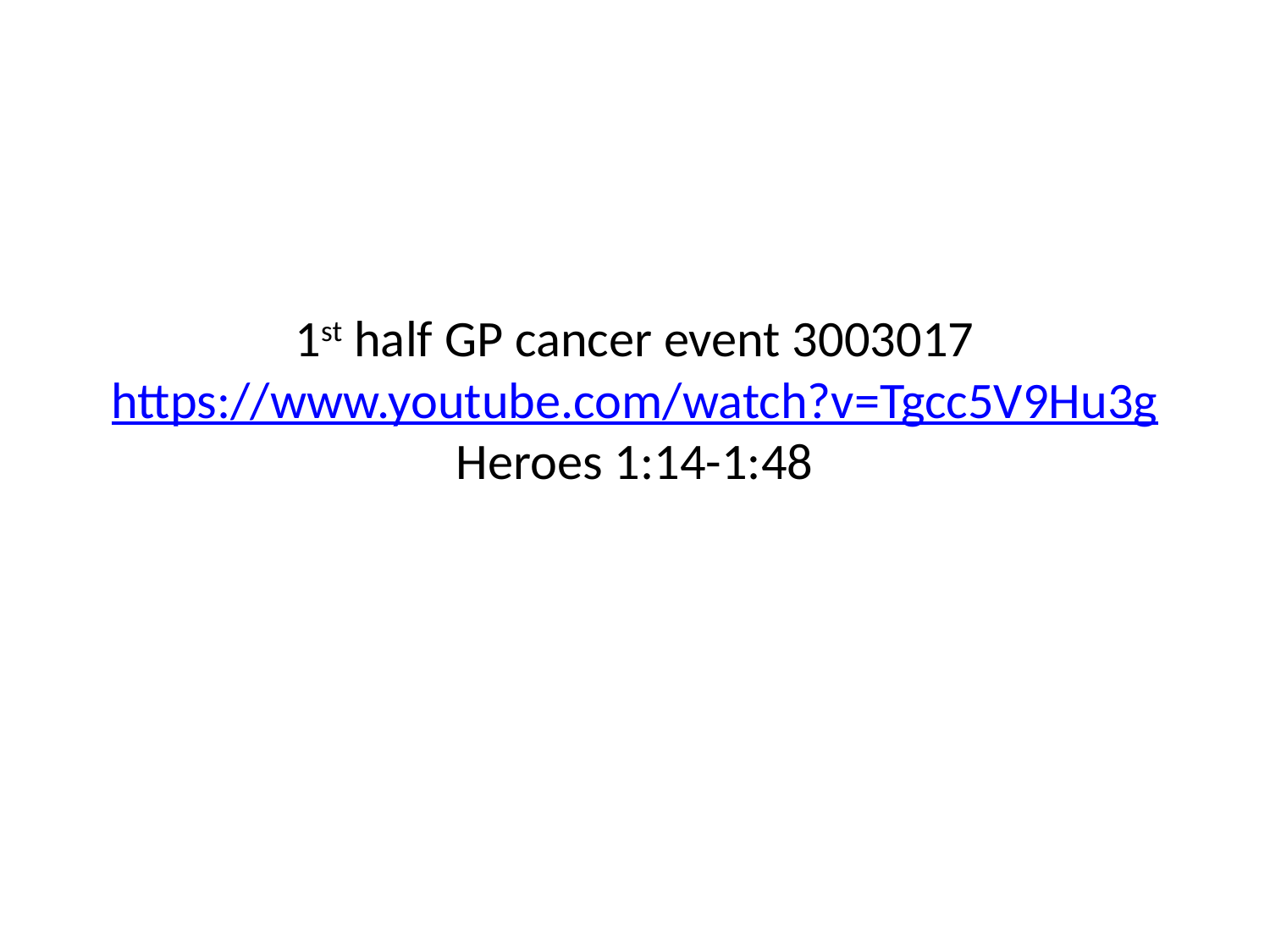

# 1st half GP cancer event 3003017 https://www.youtube.com/watch?v=Tgcc5V9Hu3g Heroes 1:14-1:48